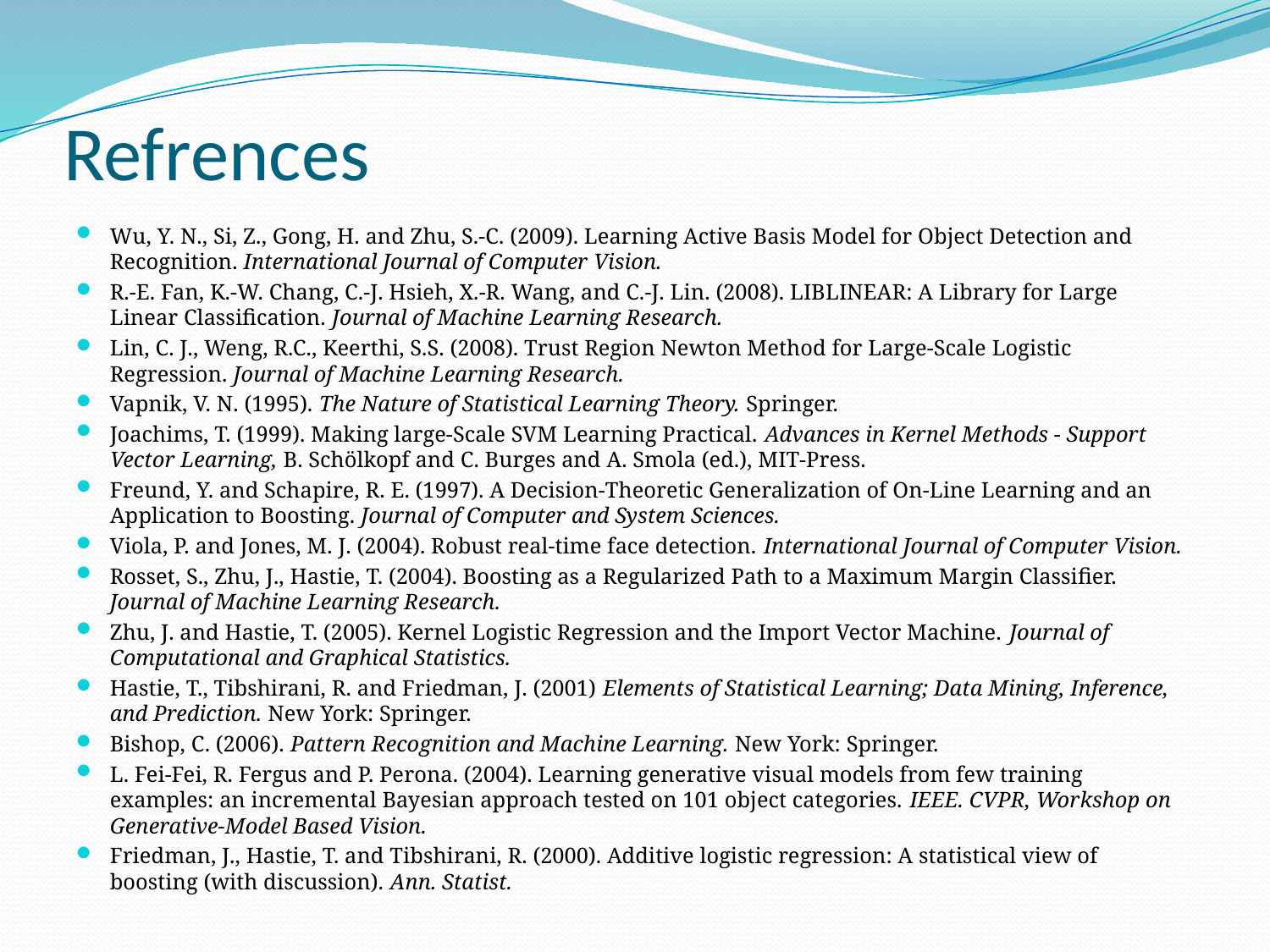

# Refrences
Wu, Y. N., Si, Z., Gong, H. and Zhu, S.-C. (2009). Learning Active Basis Model for Object Detection and Recognition. International Journal of Computer Vision.
R.-E. Fan, K.-W. Chang, C.-J. Hsieh, X.-R. Wang, and C.-J. Lin. (2008). LIBLINEAR: A Library for Large Linear Classification. Journal of Machine Learning Research.
Lin, C. J., Weng, R.C., Keerthi, S.S. (2008). Trust Region Newton Method for Large-Scale Logistic Regression. Journal of Machine Learning Research.
Vapnik, V. N. (1995). The Nature of Statistical Learning Theory. Springer.
Joachims, T. (1999). Making large-Scale SVM Learning Practical. Advances in Kernel Methods - Support Vector Learning, B. Schölkopf and C. Burges and A. Smola (ed.), MIT-Press.
Freund, Y. and Schapire, R. E. (1997). A Decision-Theoretic Generalization of On-Line Learning and an Application to Boosting. Journal of Computer and System Sciences.
Viola, P. and Jones, M. J. (2004). Robust real-time face detection. International Journal of Computer Vision.
Rosset, S., Zhu, J., Hastie, T. (2004). Boosting as a Regularized Path to a Maximum Margin Classifier. Journal of Machine Learning Research.
Zhu, J. and Hastie, T. (2005). Kernel Logistic Regression and the Import Vector Machine. Journal of Computational and Graphical Statistics.
Hastie, T., Tibshirani, R. and Friedman, J. (2001) Elements of Statistical Learning; Data Mining, Inference, and Prediction. New York: Springer.
Bishop, C. (2006). Pattern Recognition and Machine Learning. New York: Springer.
L. Fei-Fei, R. Fergus and P. Perona. (2004). Learning generative visual models from few training examples: an incremental Bayesian approach tested on 101 object categories. IEEE. CVPR, Workshop on Generative-Model Based Vision.
Friedman, J., Hastie, T. and Tibshirani, R. (2000). Additive logistic regression: A statistical view of boosting (with discussion). Ann. Statist.